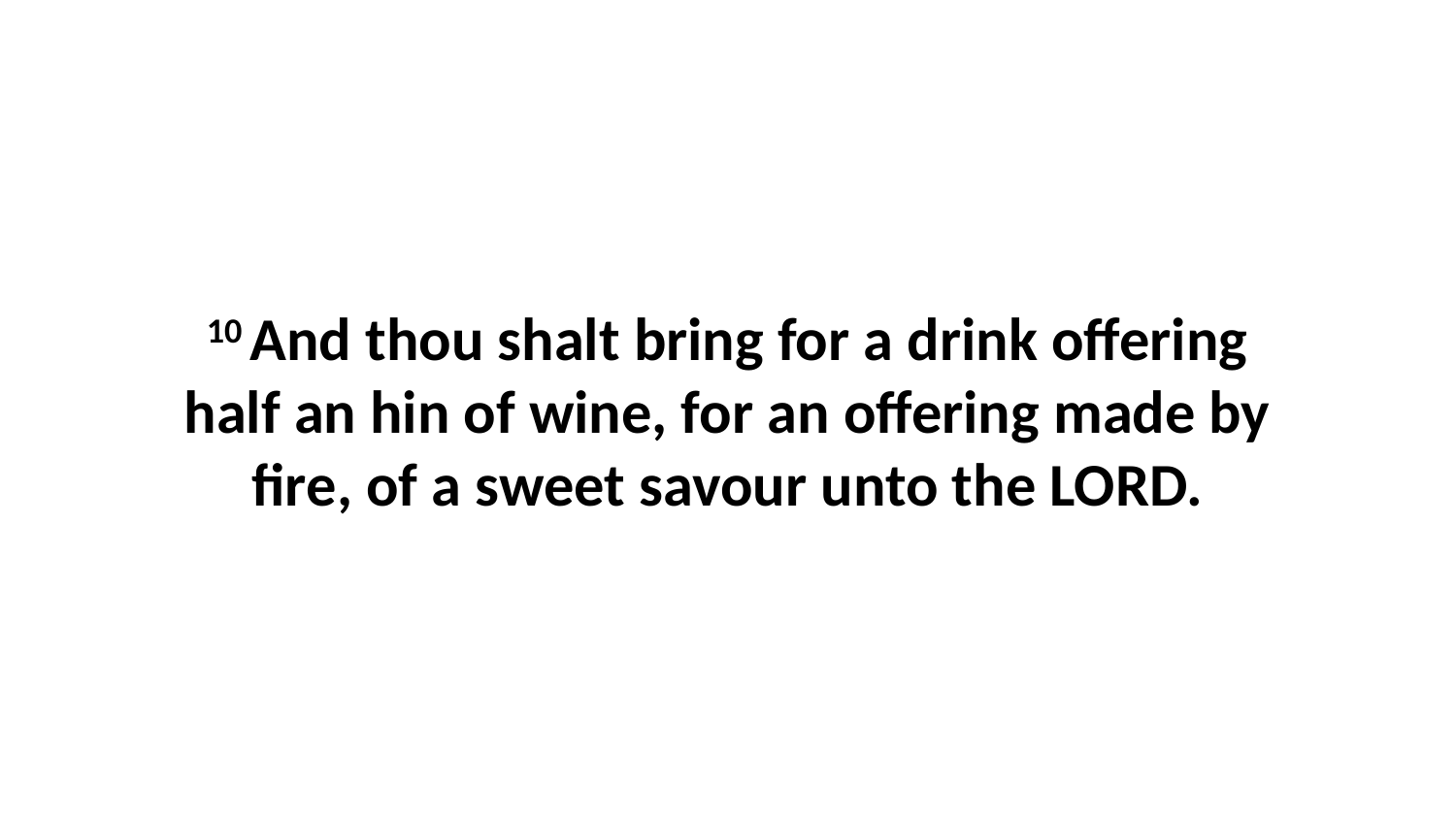

10 And thou shalt bring for a drink offering half an hin of wine, for an offering made by fire, of a sweet savour unto the LORD.